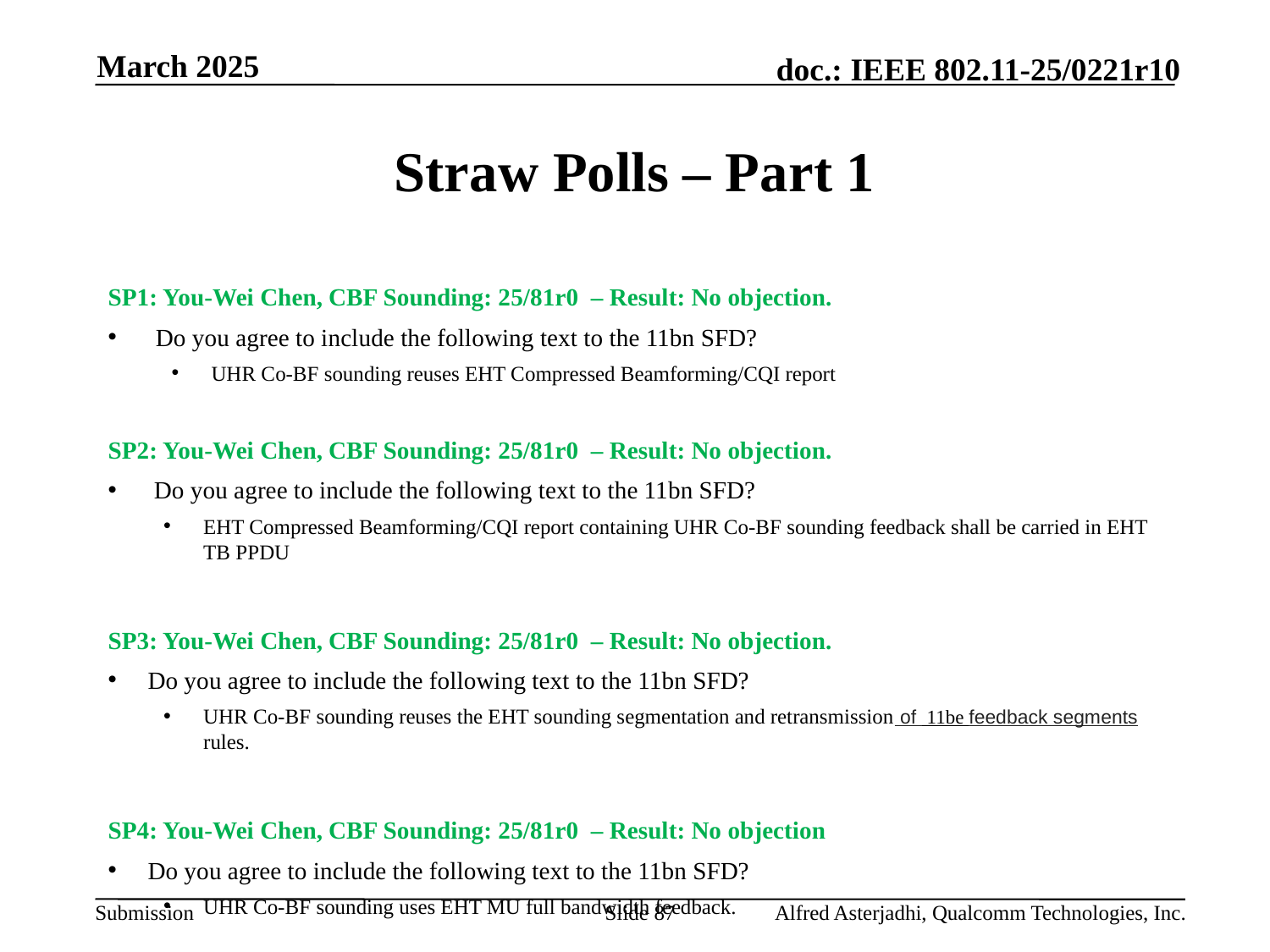

March 2025
# Straw Polls – Part 1
SP1: You-Wei Chen, CBF Sounding: 25/81r0  – Result: No objection.
Do you agree to include the following text to the 11bn SFD?
UHR Co-BF sounding reuses EHT Compressed Beamforming/CQI report

SP2: You-Wei Chen, CBF Sounding: 25/81r0  – Result: No objection.
 Do you agree to include the following text to the 11bn SFD?
EHT Compressed Beamforming/CQI report containing UHR Co-BF sounding feedback shall be carried in EHT TB PPDU

SP3: You-Wei Chen, CBF Sounding: 25/81r0  – Result: No objection.
Do you agree to include the following text to the 11bn SFD?
UHR Co-BF sounding reuses the EHT sounding segmentation and retransmission of  11be feedback segments rules.

SP4: You-Wei Chen, CBF Sounding: 25/81r0  – Result: No objection
Do you agree to include the following text to the 11bn SFD?
UHR Co-BF sounding uses EHT MU full bandwidth feedback.

Slide 87
Alfred Asterjadhi, Qualcomm Technologies, Inc.